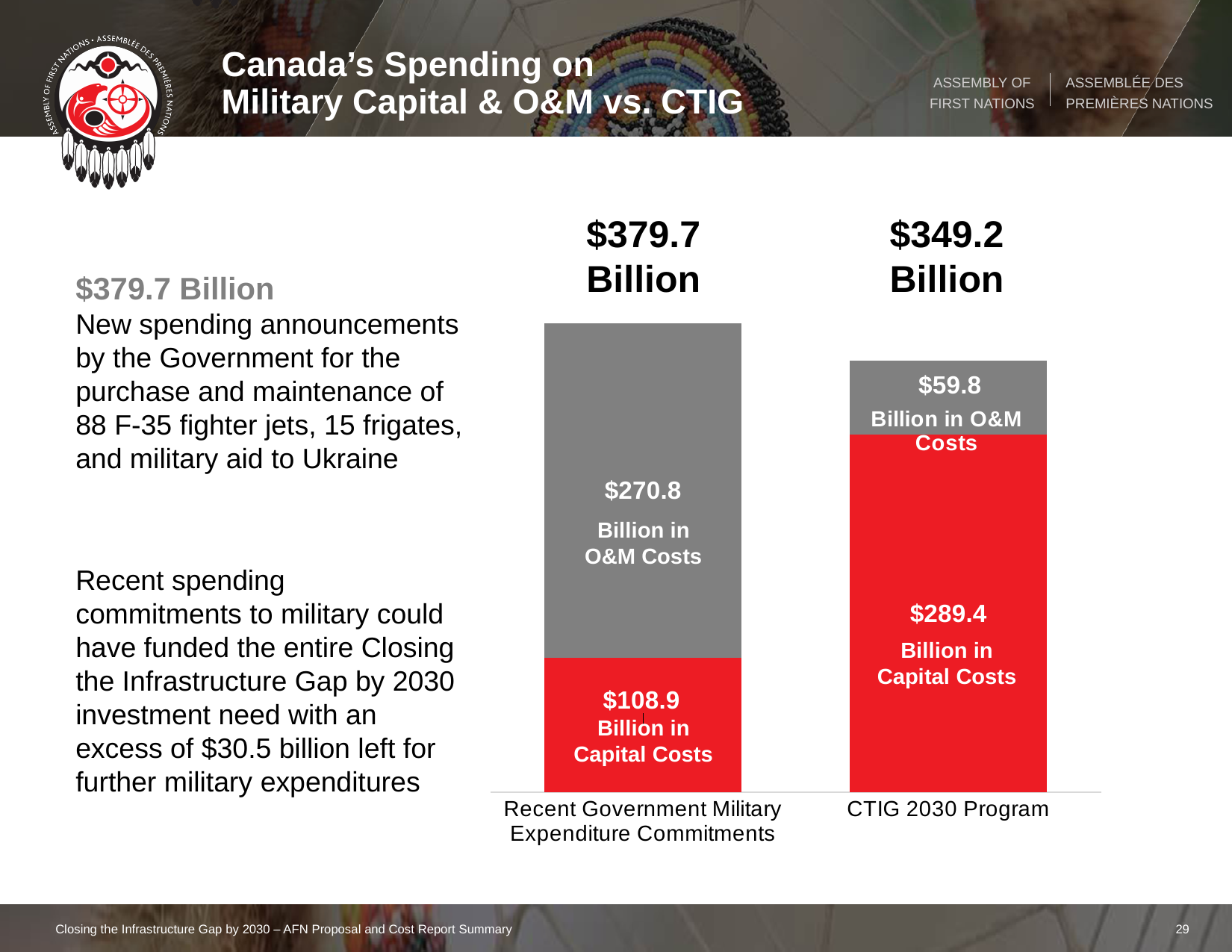

Canada’s Spending on
Military Capital & O&M vs. CTIG
$379.7 Billion
$349.2 Billion
$379.7 Billion
New spending announcements by the Government for the purchase and maintenance of 88 F-35 fighter jets, 15 frigates, and military aid to Ukraine

### Chart

| Category | Capital Cost | O&M Cost |
|---|---|---|
| Recent Government Military Expenditure Commitments | 108.906 | 270.8 |
| CTIG 2030 Program | 289.379 | 59.827 |
Billion in O&M Costs
Recent spending commitments to military could have funded the entire Closing the Infrastructure Gap by 2030 investment need with an excess of $30.5 billion left for further military expenditures
Billion in Capital Costs
Billion in Capital Costs
Closing the Infrastructure Gap by 2030 – AFN Proposal and Cost Report Summary
29